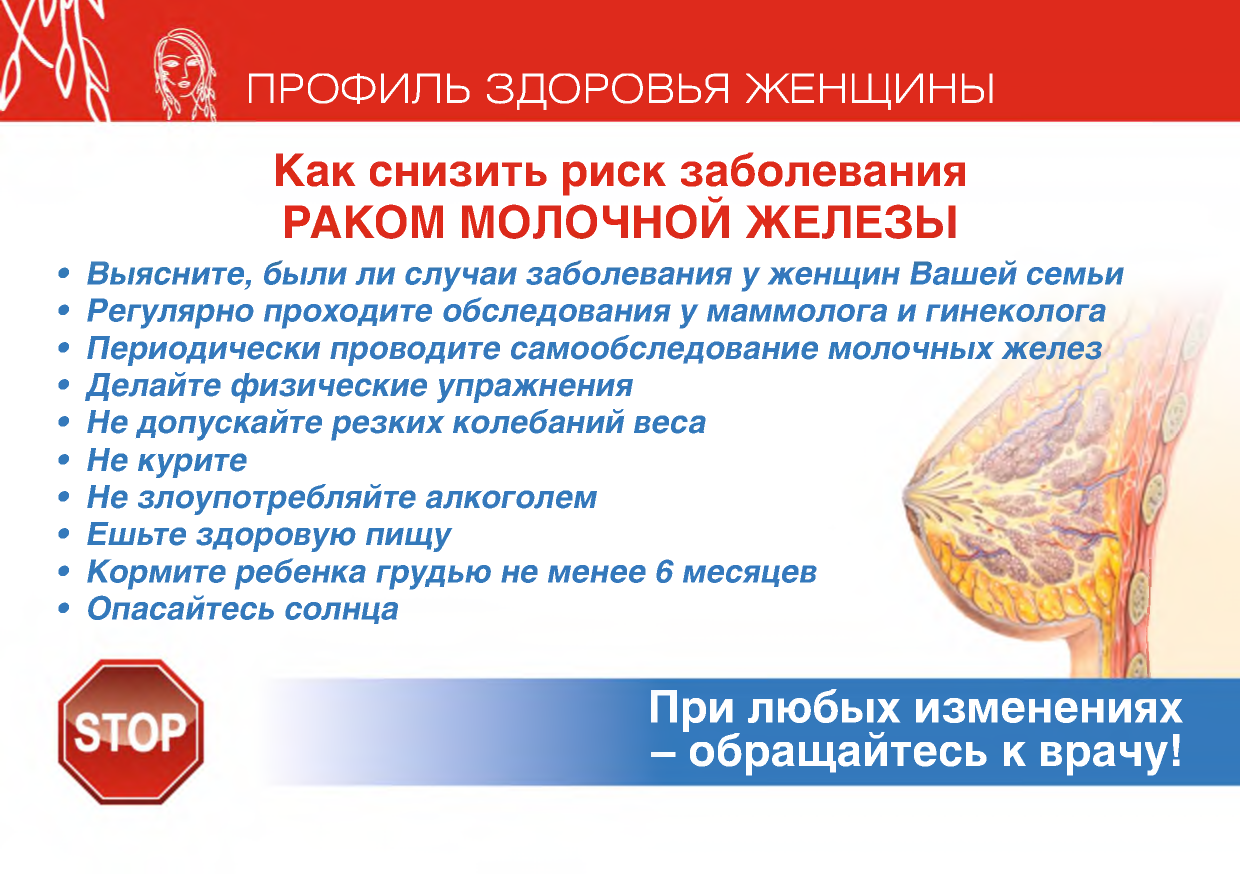

ПРОФИЛЬ ЗДОРОВЬЯ ЖЕНЩИНЫ
Как снизить риск заболевания  РАКОМ МОЛОЧНОЙ ЖЕЛЕЗЫ
Выясните, были ли случаи заболевания у женщин Вашей семьи  Регулярно проходите обследования у маммолога и гинеколога  Периодически проводите самообследование молочных желез  Делайте физические упражнения
Не допускайте резких колебаний веса  Не курите
Не злоупотребляйте алкоголем
Ешьте здоровую пищу
Кормите ребенка грудью не менее 6 месяцев  Опасайтесь солнца

При любых изменениях
- обращайтесь к врачу!